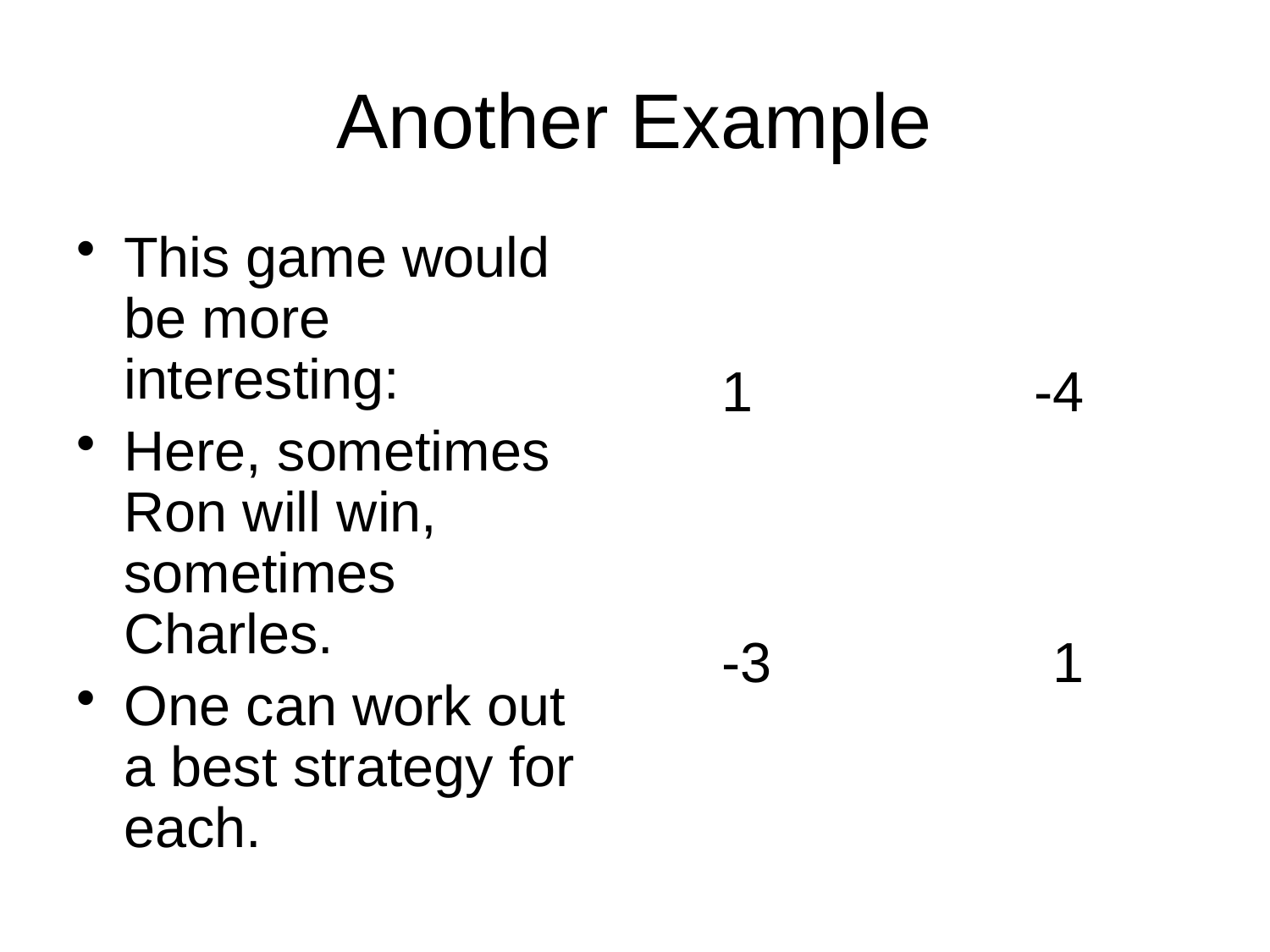

# Another Example
This game would be more interesting:
Here, sometimes Ron will win, sometimes Charles.
One can work out a best strategy for each.

1                  -4

-3                  1